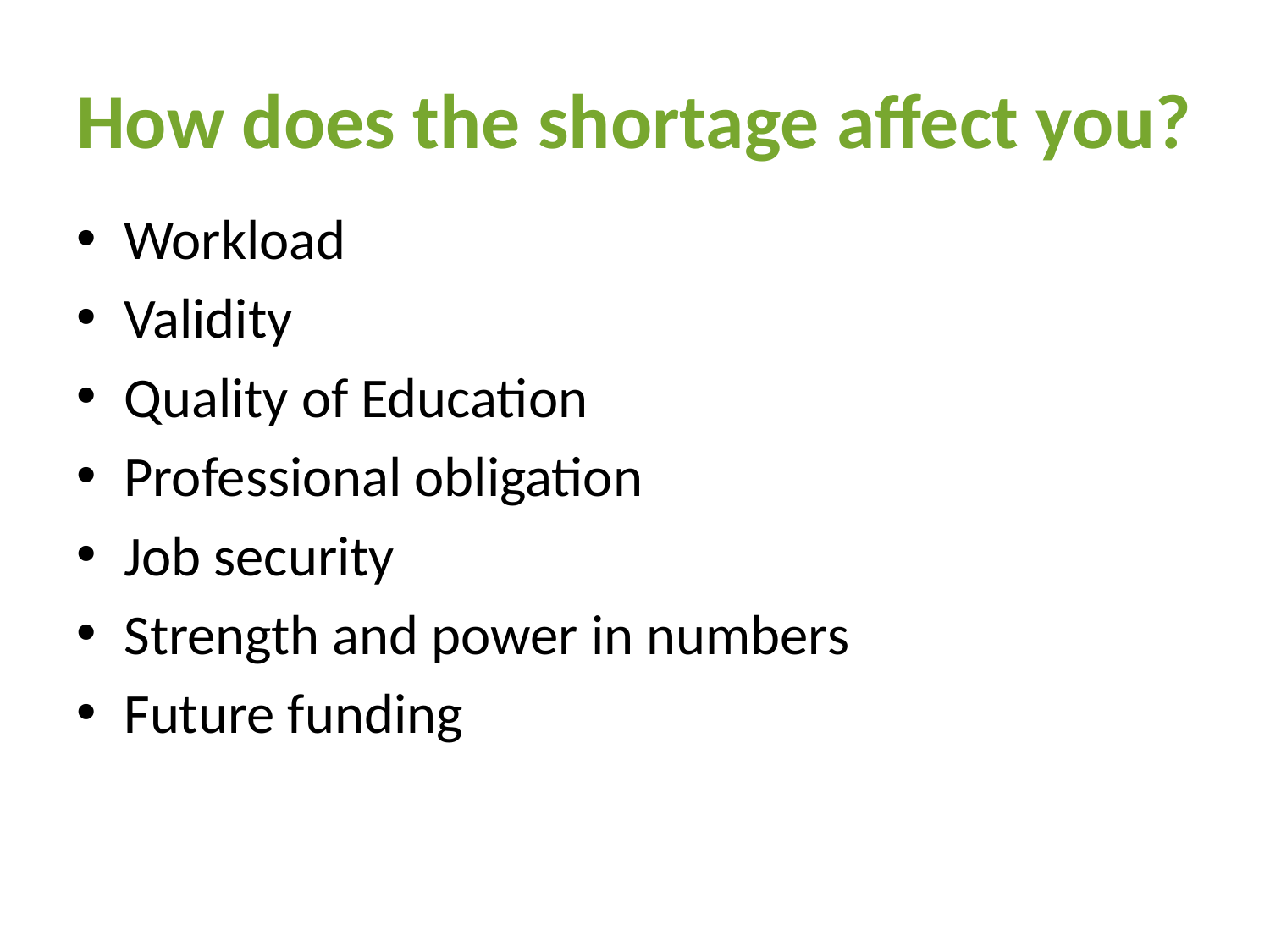

# How does the shortage affect you?
Workload
Validity
Quality of Education
Professional obligation
Job security
Strength and power in numbers
Future funding